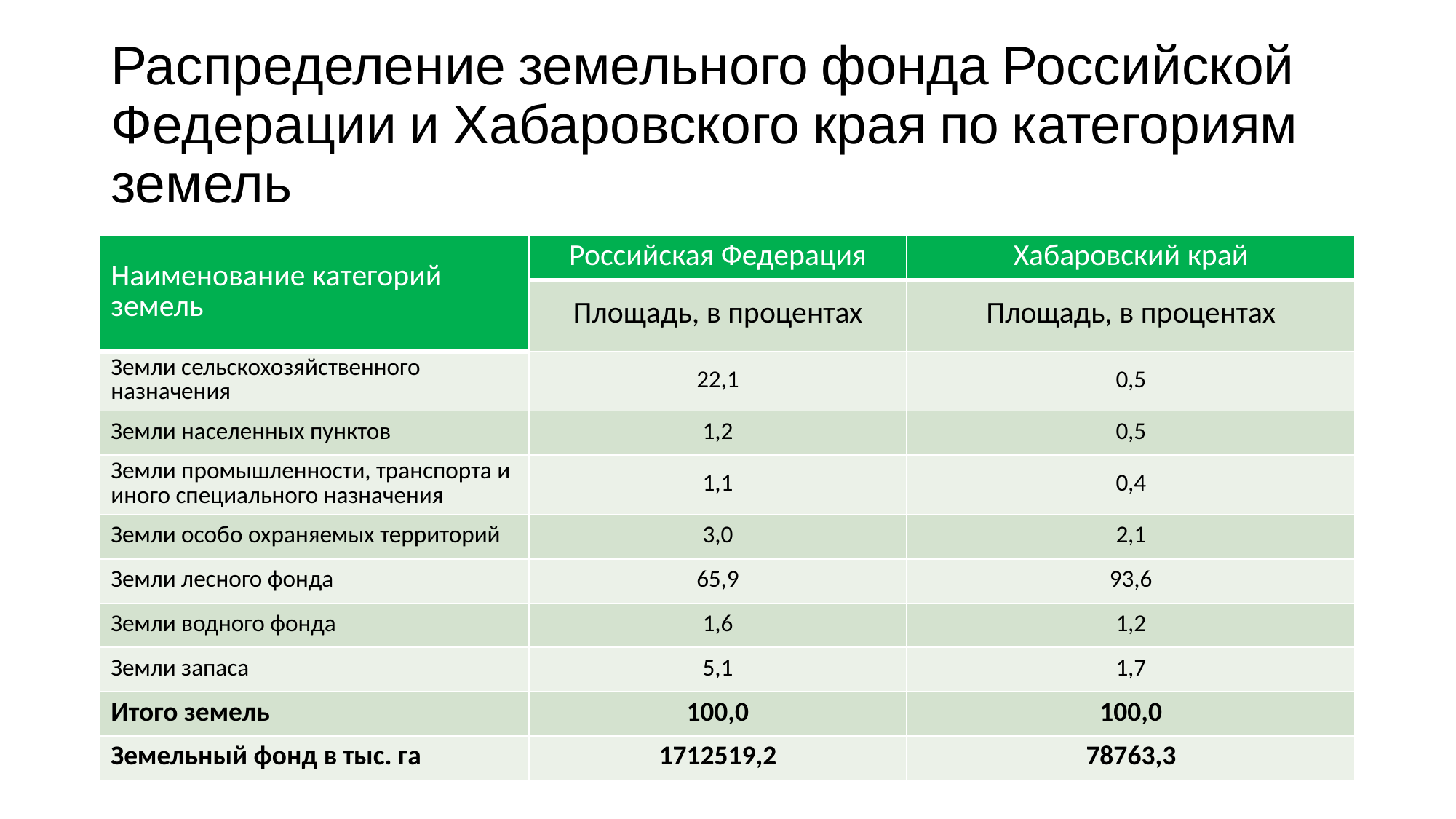

# Распределение земельного фонда Российской Федерации и Хабаровского края по категориям земель
| Наименование категорий земель | Российская Федерация | Хабаровский край |
| --- | --- | --- |
|  | Площадь, в процентах | Площадь, в процентах |
| Земли сельскохозяйственного назначения | 22,1 | 0,5 |
| Земли населенных пунктов | 1,2 | 0,5 |
| Земли промышленности, транспорта и иного специального назначения | 1,1 | 0,4 |
| Земли особо охраняемых территорий | 3,0 | 2,1 |
| Земли лесного фонда | 65,9 | 93,6 |
| Земли водного фонда | 1,6 | 1,2 |
| Земли запаса | 5,1 | 1,7 |
| Итого земель | 100,0 | 100,0 |
| Земельный фонд в тыс. га | 1712519,2 | 78763,3 |